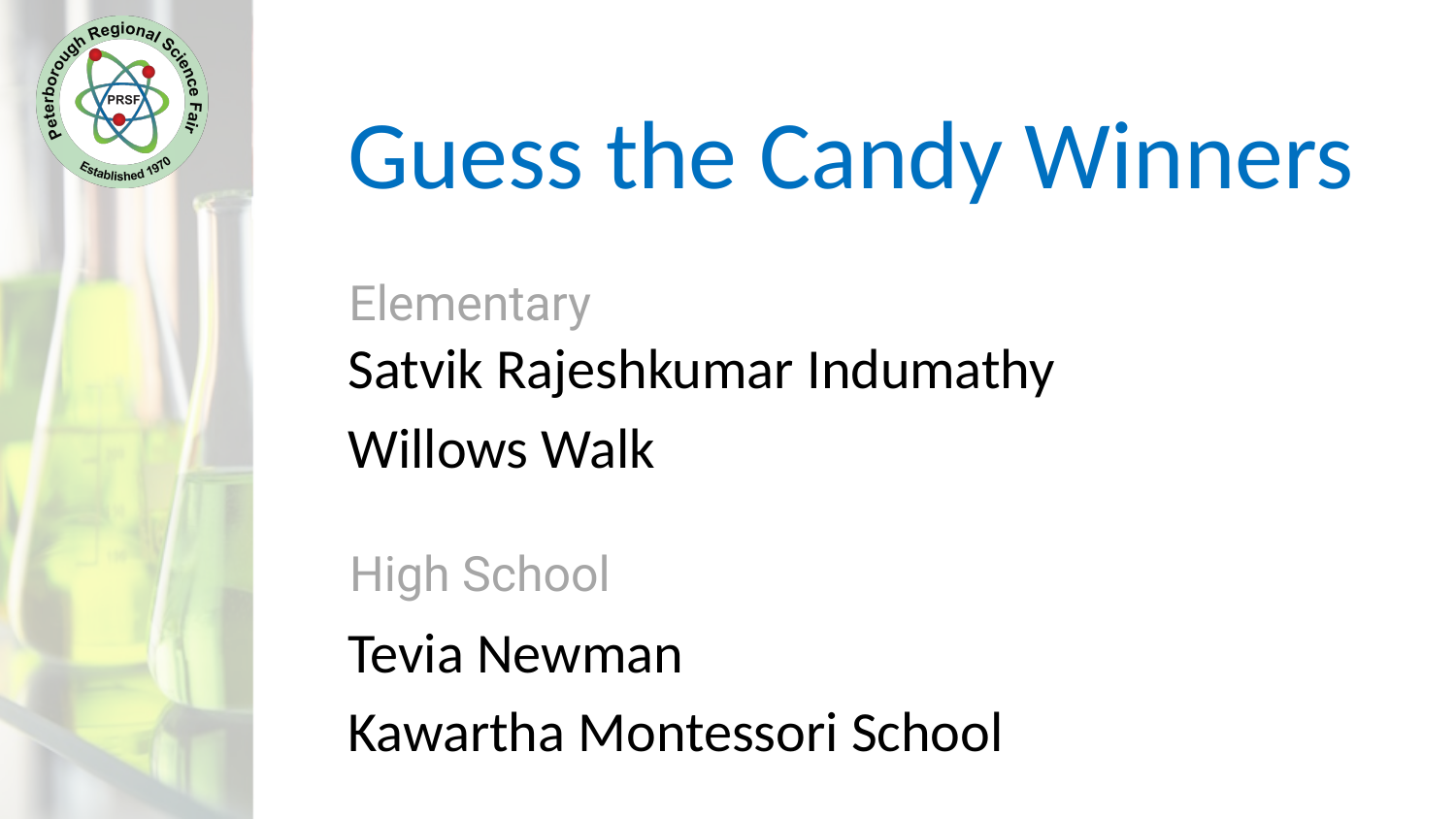

# Guess the Candy Winners
Elementary
Satvik Rajeshkumar Indumathy
Willows Walk
High School
Tevia Newman
Kawartha Montessori School